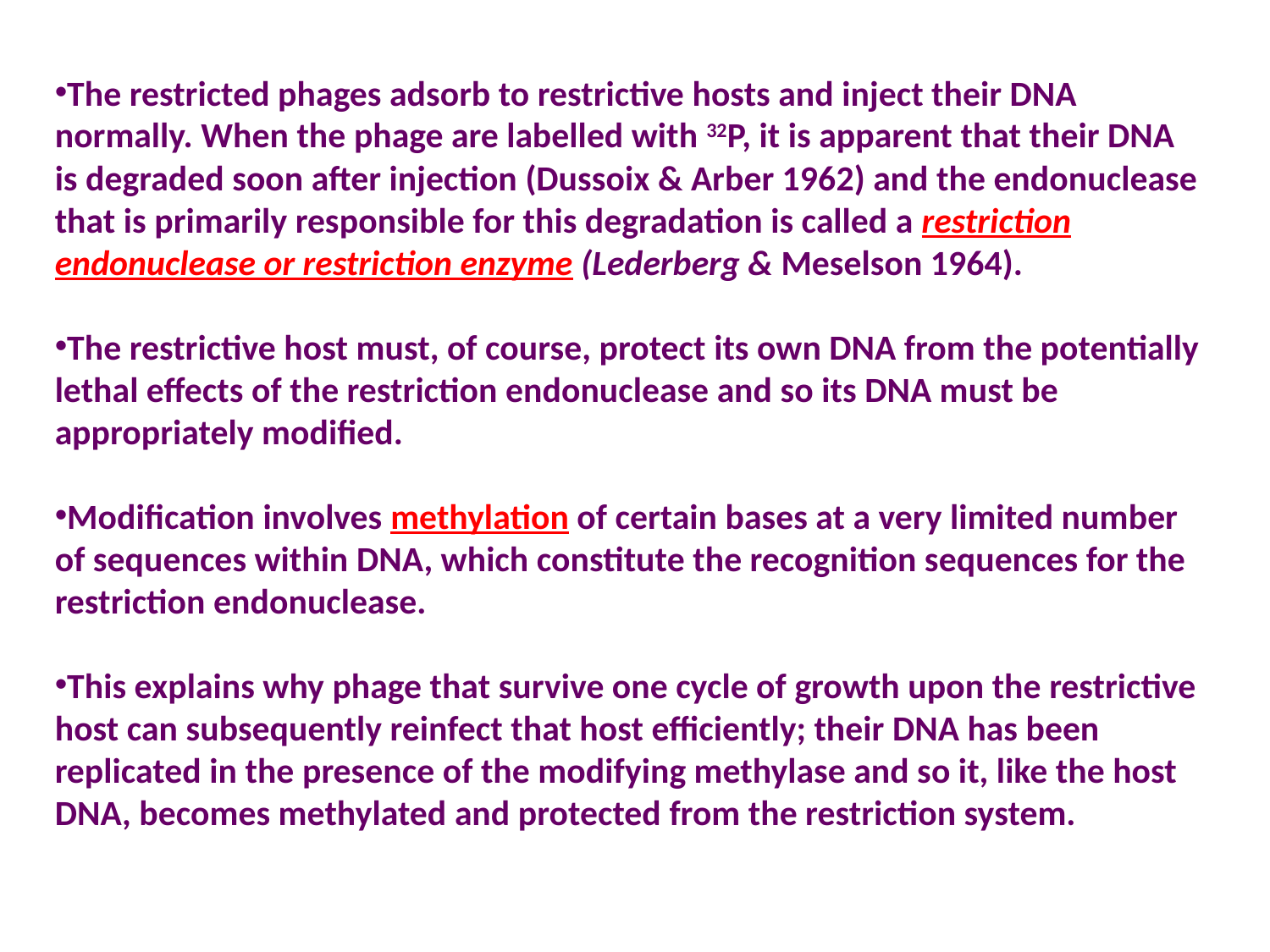

The restricted phages adsorb to restrictive hosts and inject their DNA normally. When the phage are labelled with 32P, it is apparent that their DNA is degraded soon after injection (Dussoix & Arber 1962) and the endonuclease that is primarily responsible for this degradation is called a restriction endonuclease or restriction enzyme (Lederberg & Meselson 1964).

The restrictive host must, of course, protect its own DNA from the potentially lethal effects of the restriction endonuclease and so its DNA must be appropriately modified.

Modification involves methylation of certain bases at a very limited number of sequences within DNA, which constitute the recognition sequences for the restriction endonuclease.

This explains why phage that survive one cycle of growth upon the restrictive host can subsequently reinfect that host efficiently; their DNA has been
replicated in the presence of the modifying methylase and so it, like the host DNA, becomes methylated and protected from the restriction system.